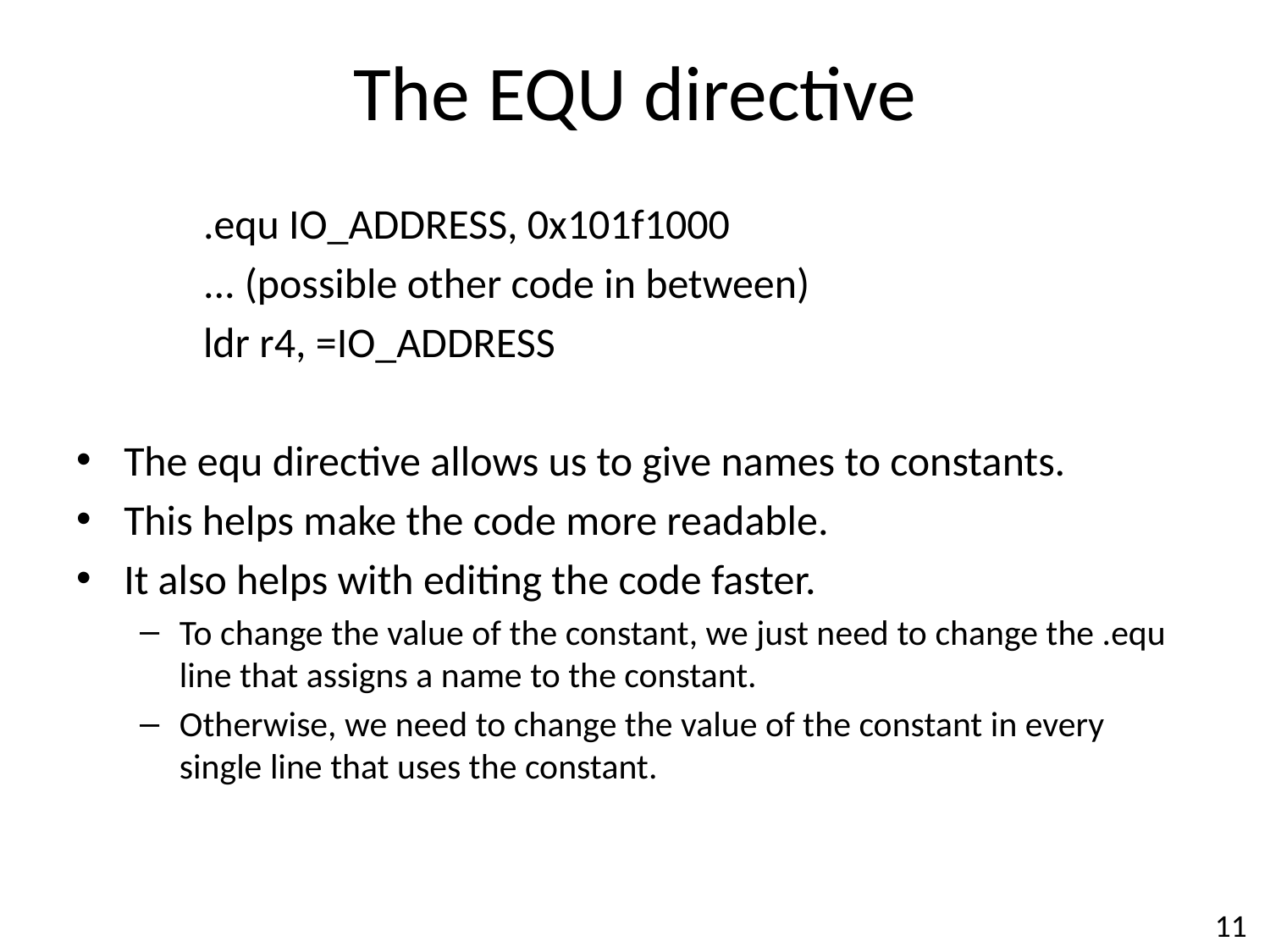

# The EQU directive
	.equ IO_ADDRESS, 0x101f1000
	... (possible other code in between)
	ldr r4, =IO_ADDRESS

The equ directive allows us to give names to constants.
This helps make the code more readable.
It also helps with editing the code faster.
To change the value of the constant, we just need to change the .equ line that assigns a name to the constant.
Otherwise, we need to change the value of the constant in every single line that uses the constant.

11